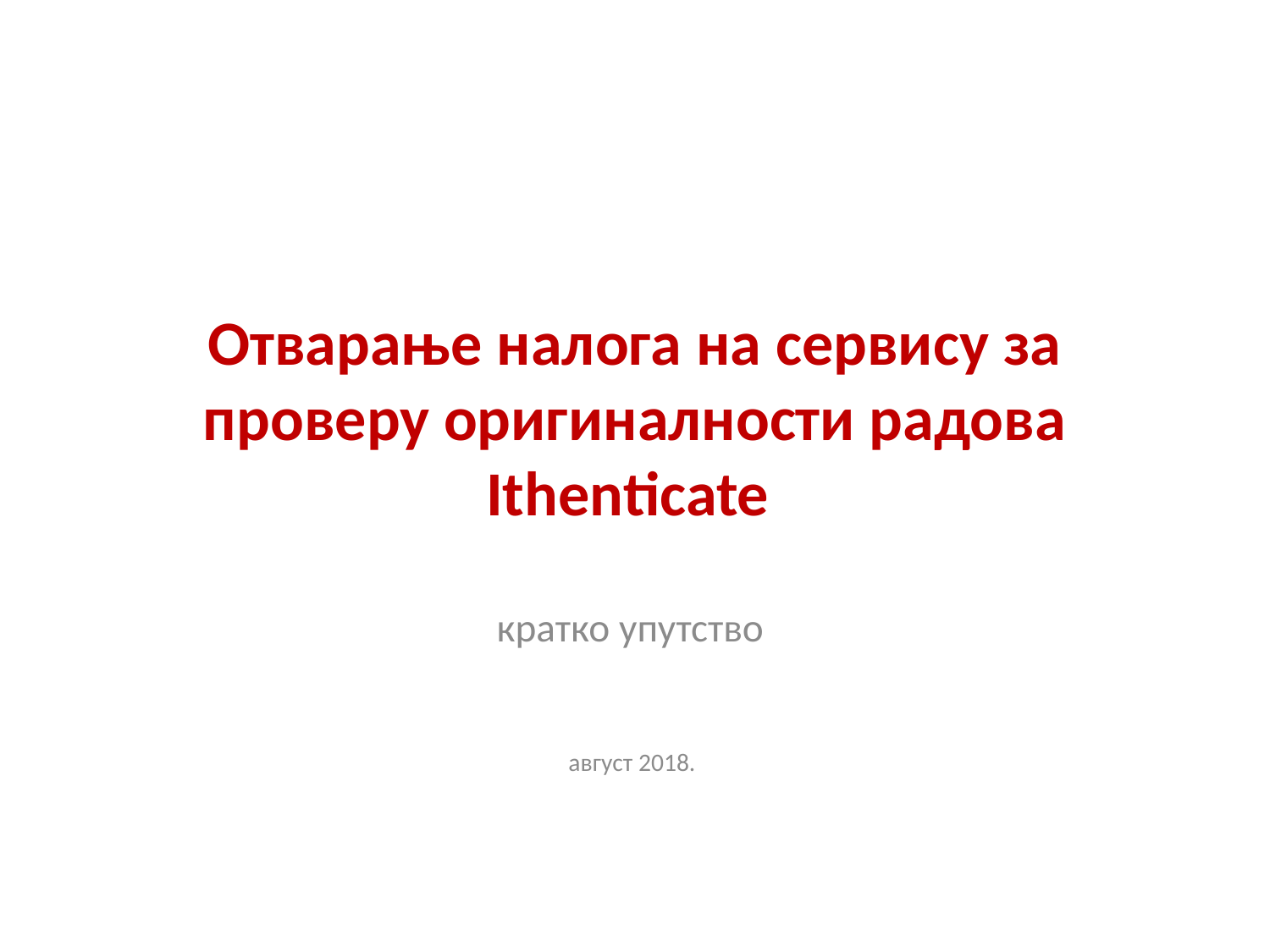

# Отварање налога на сервису за проверу оригиналности радова Ithenticate

кратко упутство

август 2018.